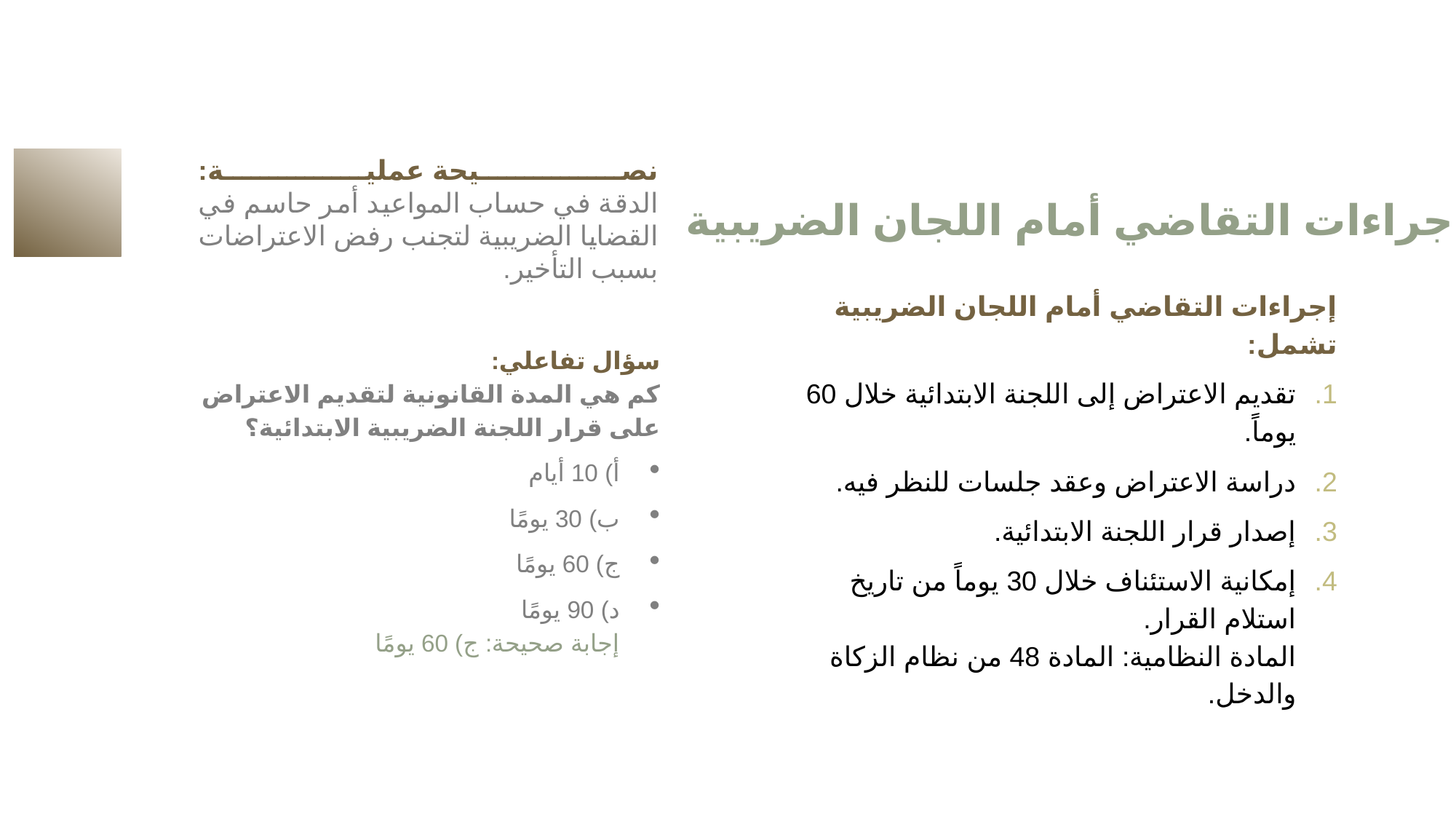

نصيحة عملية:
الدقة في حساب المواعيد أمر حاسم في القضايا الضريبية لتجنب رفض الاعتراضات بسبب التأخير.

إجراءات التقاضي أمام اللجان الضريبية
إجراءات التقاضي أمام اللجان الضريبية تشمل:
تقديم الاعتراض إلى اللجنة الابتدائية خلال 60 يوماً.
دراسة الاعتراض وعقد جلسات للنظر فيه.
إصدار قرار اللجنة الابتدائية.
إمكانية الاستئناف خلال 30 يوماً من تاريخ استلام القرار.
المادة النظامية: المادة 48 من نظام الزكاة والدخل.
سؤال تفاعلي:
كم هي المدة القانونية لتقديم الاعتراض على قرار اللجنة الضريبية الابتدائية؟
أ) 10 أيام
ب) 30 يومًا
ج) 60 يومًا
د) 90 يومًا
إجابة صحيحة: ج) 60 يومًا